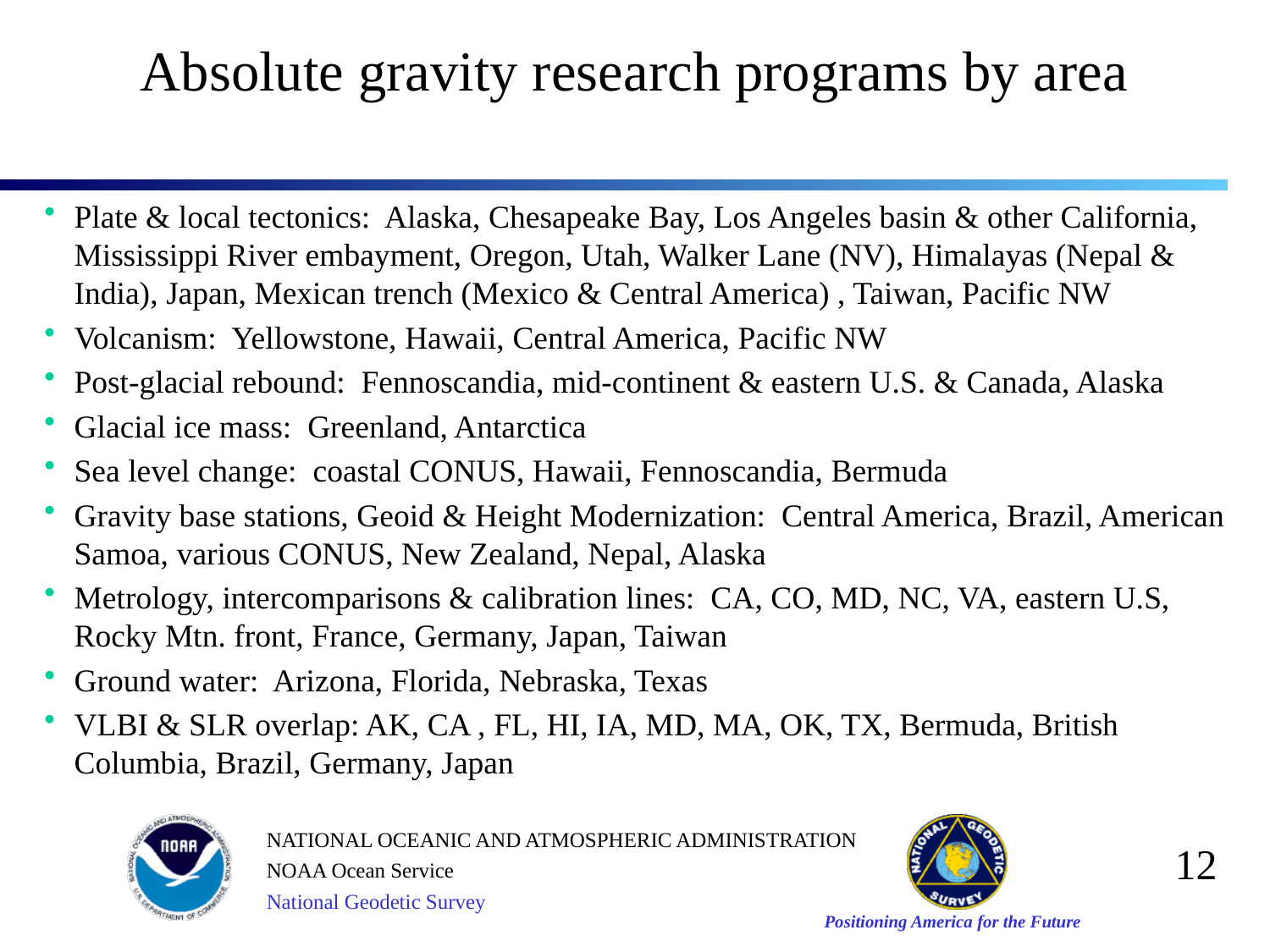

# Absolute gravity research programs by area
Plate & local tectonics:  Alaska, Chesapeake Bay, Los Angeles basin & other California, Mississippi River embayment, Oregon, Utah, Walker Lane (NV), Himalayas (Nepal & India), Japan, Mexican trench (Mexico & Central America) , Taiwan, Pacific NW
Volcanism:  Yellowstone, Hawaii, Central America, Pacific NW
Post-glacial rebound:  Fennoscandia, mid-continent & eastern U.S. & Canada, Alaska
Glacial ice mass:  Greenland, Antarctica
Sea level change:  coastal CONUS, Hawaii, Fennoscandia, Bermuda
Gravity base stations, Geoid & Height Modernization:  Central America, Brazil, American Samoa, various CONUS, New Zealand, Nepal, Alaska
Metrology, intercomparisons & calibration lines:  CA, CO, MD, NC, VA, eastern U.S,    Rocky Mtn. front, France, Germany, Japan, Taiwan
Ground water:  Arizona, Florida, Nebraska, Texas
VLBI & SLR overlap: AK, CA , FL, HI, IA, MD, MA, OK, TX, Bermuda, British Columbia, Brazil, Germany, Japan

12